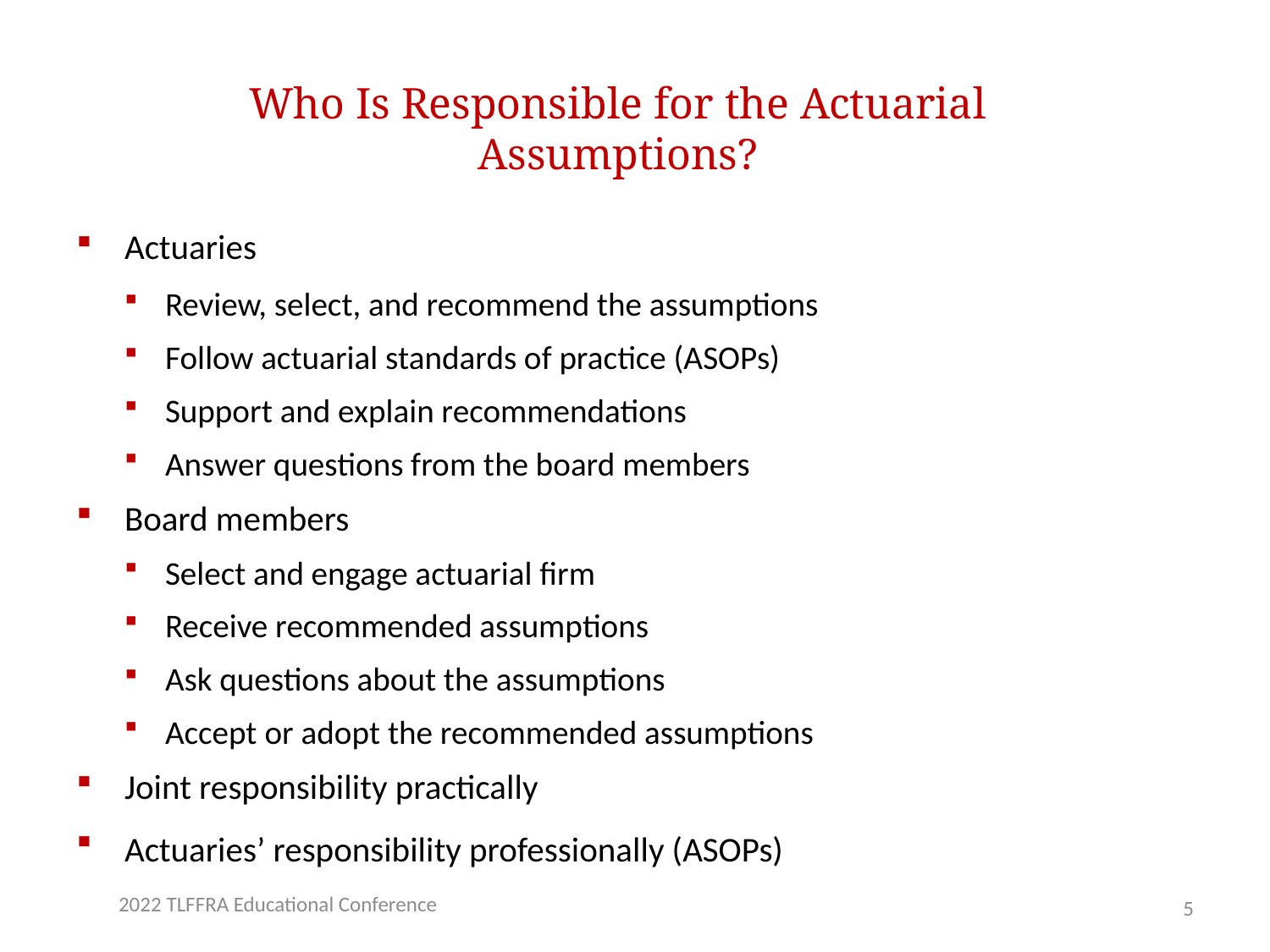

Who Is Responsible for the Actuarial Assumptions?
Actuaries
Review, select, and recommend the assumptions
Follow actuarial standards of practice (ASOPs)
Support and explain recommendations
Answer questions from the board members
Board members
Select and engage actuarial firm
Receive recommended assumptions
Ask questions about the assumptions
Accept or adopt the recommended assumptions
Joint responsibility practically
Actuaries’ responsibility professionally (ASOPs)

2022 TLFFRA Educational Conference
5